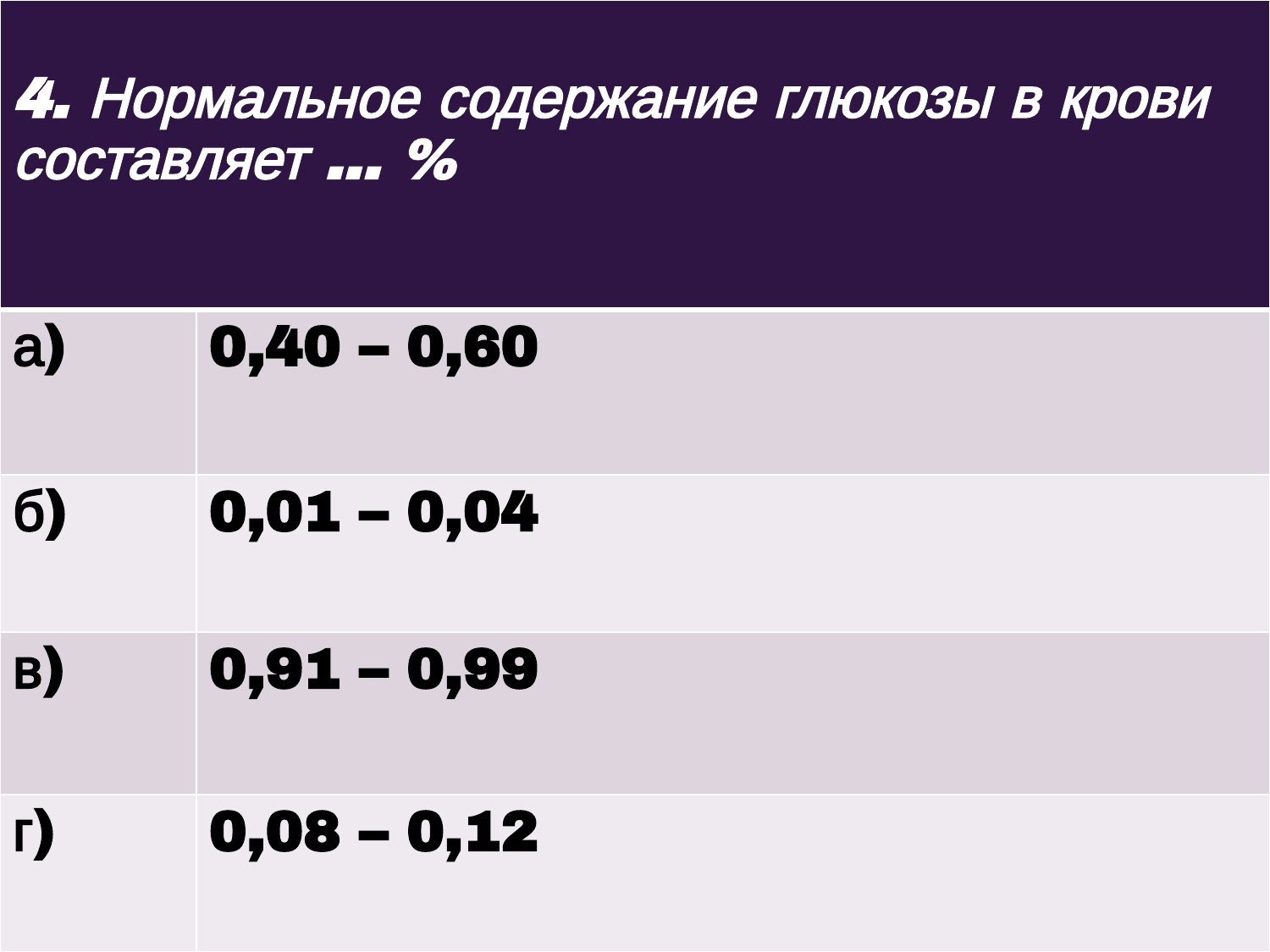

| 4. Нормальное содержание глюкозы в крови составляет … % |  |
| --- | --- |
| а) | 0,40 – 0,60 |
| б) | 0,01 – 0,04 |
| в) | 0,91 – 0,99 |
| г) | 0,08 – 0,12 |